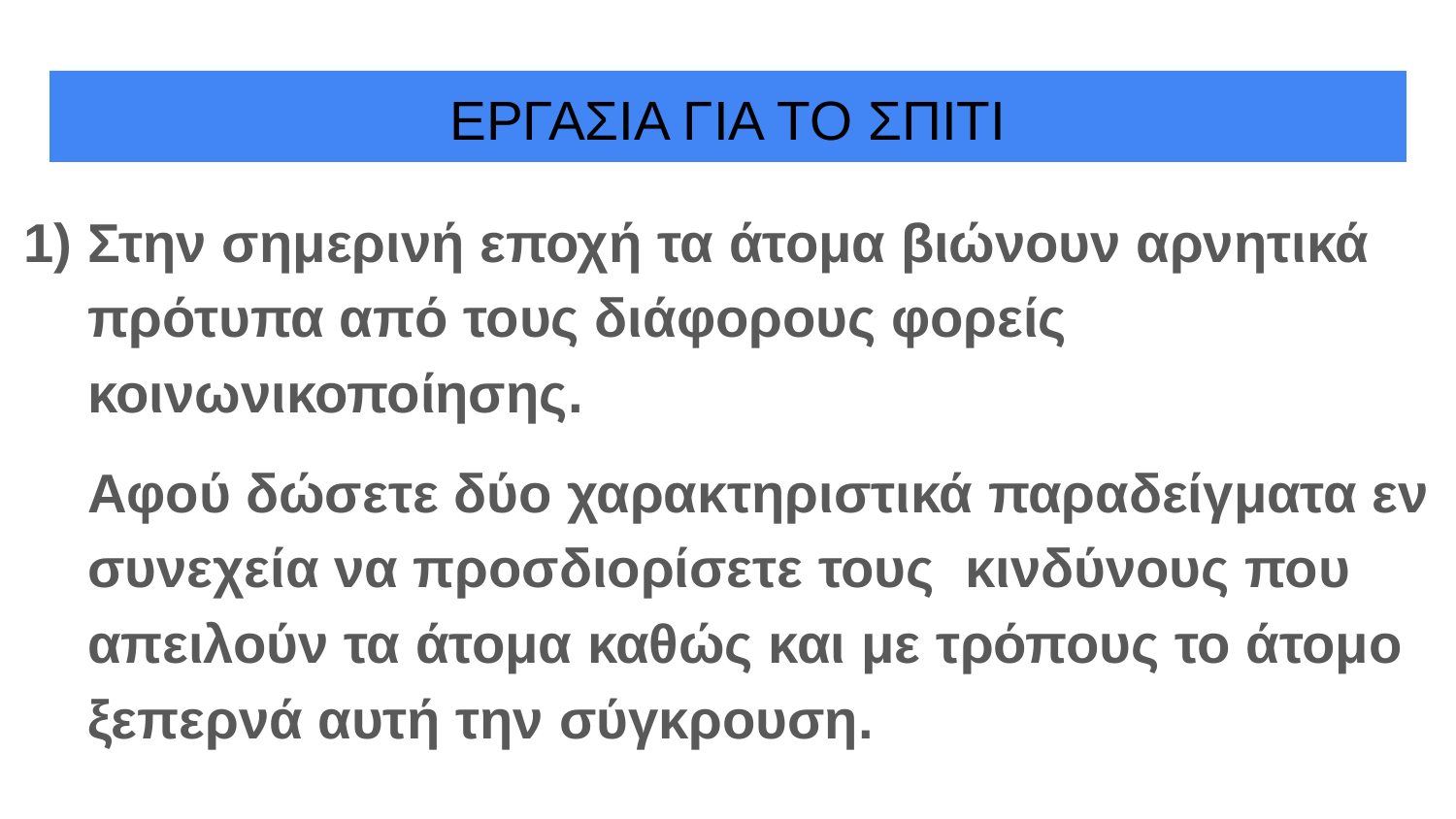

# ΕΡΓΑΣΙΑ ΓΙΑ ΤΟ ΣΠΙΤΙ
Στην σημερινή εποχή τα άτομα βιώνουν αρνητικά πρότυπα από τους διάφορους φορείς κοινωνικοποίησης.
Αφού δώσετε δύο χαρακτηριστικά παραδείγματα εν συνεχεία να προσδιορίσετε τους  κινδύνους που απειλούν τα άτομα καθώς και με τρόπους το άτομο ξεπερνά αυτή την σύγκρουση.